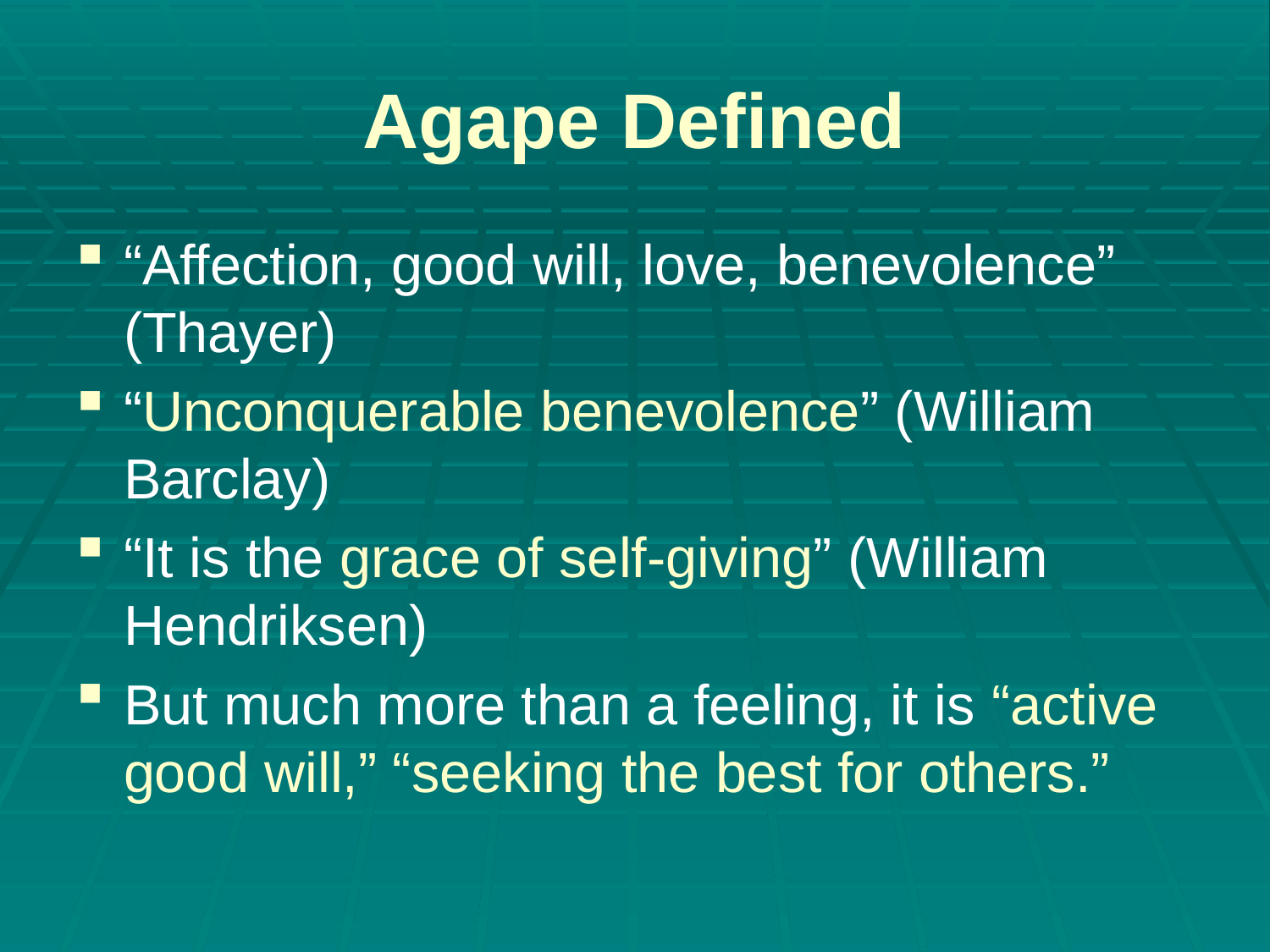

# Agape Defined
“Affection, good will, love, benevolence” (Thayer)
“Unconquerable benevolence” (William Barclay)
“It is the grace of self-giving” (William Hendriksen)
But much more than a feeling, it is “active good will,” “seeking the best for others.”